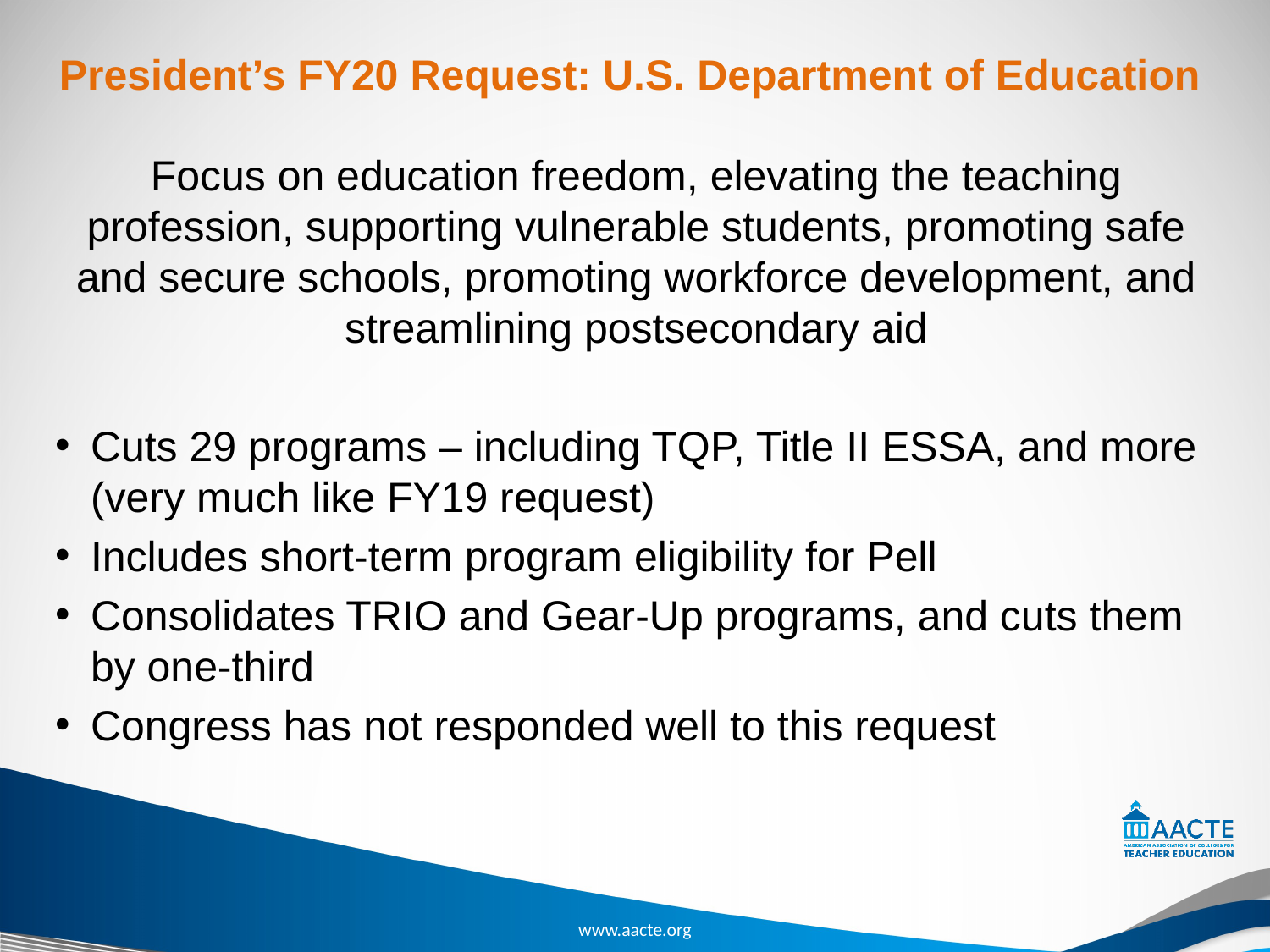

# President’s FY20 Request: U.S. Department of Education
Focus on education freedom, elevating the teaching profession, supporting vulnerable students, promoting safe and secure schools, promoting workforce development, and streamlining postsecondary aid

Cuts 29 programs – including TQP, Title II ESSA, and more (very much like FY19 request)
Includes short-term program eligibility for Pell
Consolidates TRIO and Gear-Up programs, and cuts them by one-third
Congress has not responded well to this request